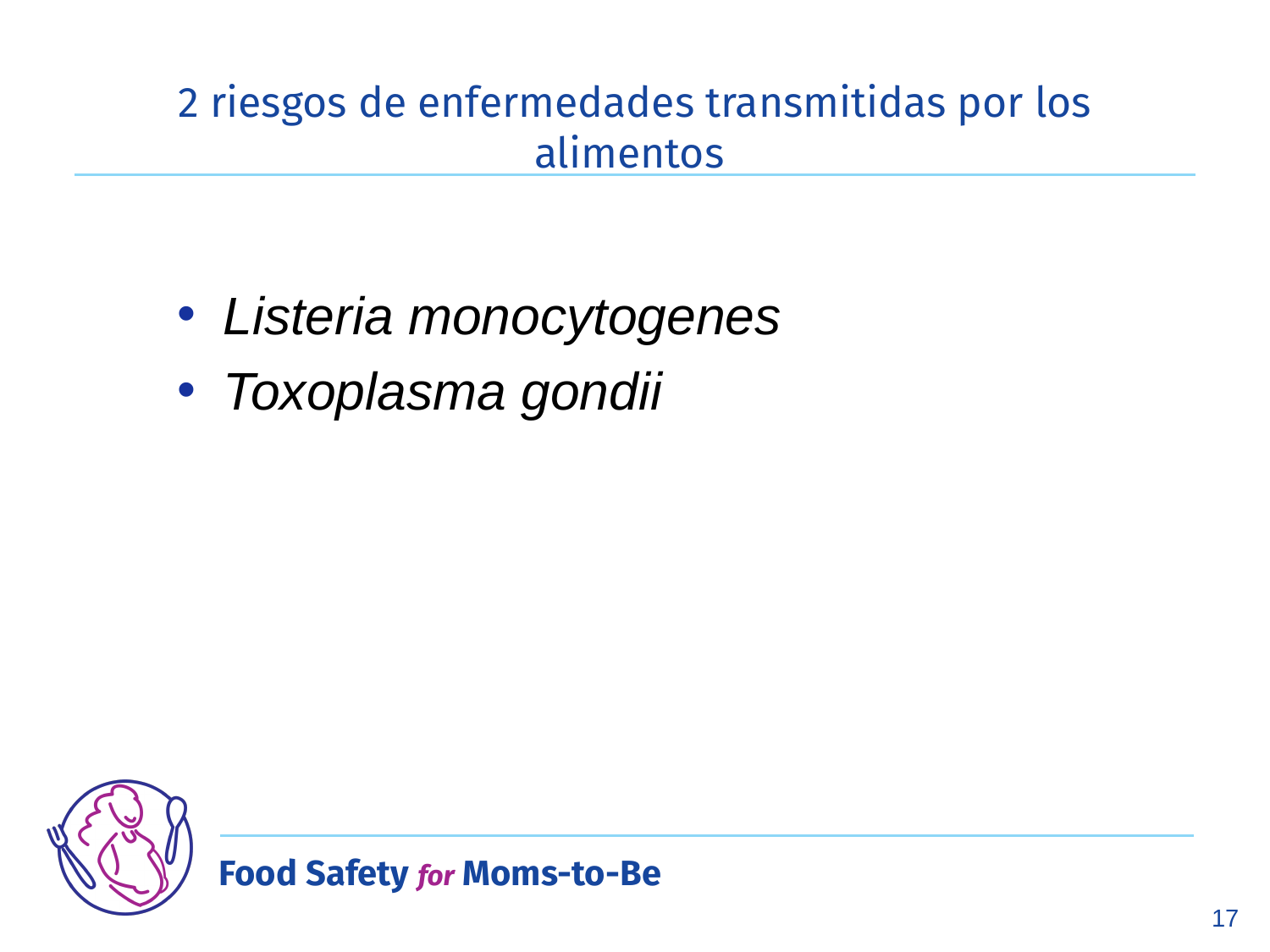

# 2 riesgos de enfermedades transmitidas por los alimentos
Listeria monocytogenes
Toxoplasma gondii
17